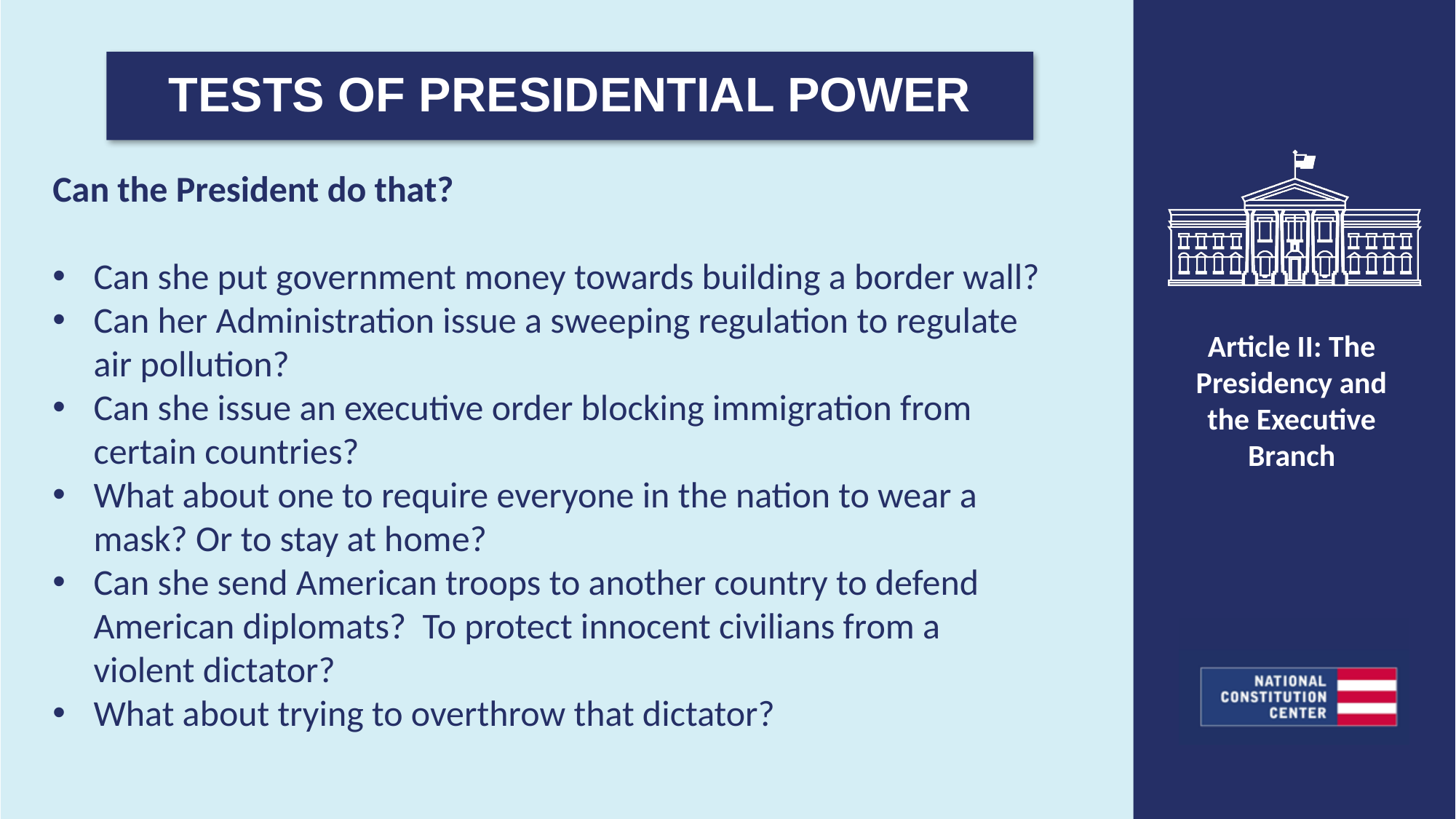

TESTS OF PRESIDENTIAL POWER
Can the President do that?

Can she put government money towards building a border wall?
Can her Administration issue a sweeping regulation to regulate air pollution?
Can she issue an executive order blocking immigration from certain countries?
What about one to require everyone in the nation to wear a mask? Or to stay at home?
Can she send American troops to another country to defend American diplomats?  To protect innocent civilians from a violent dictator?
What about trying to overthrow that dictator?